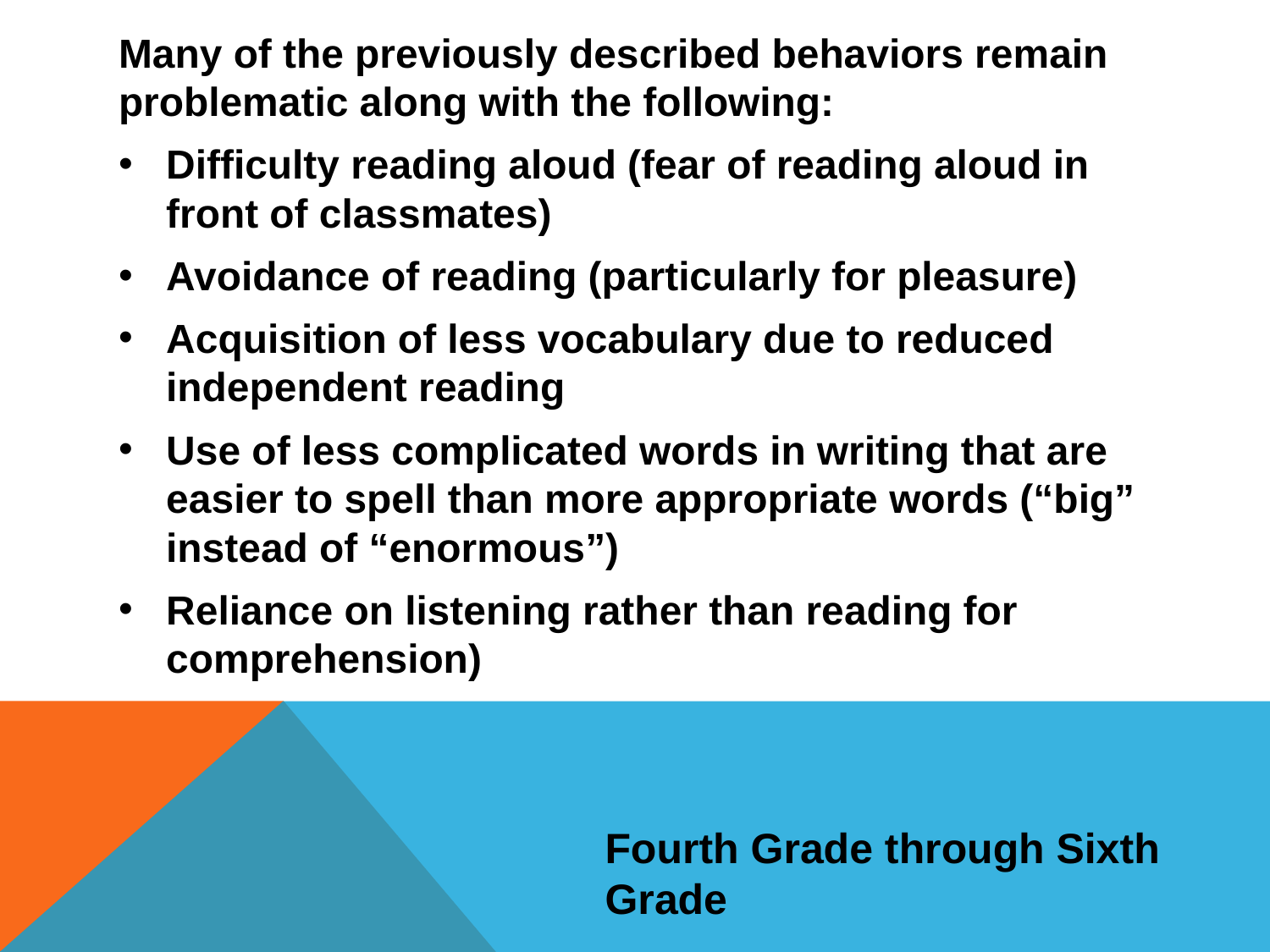

Many of the previously described behaviors remain problematic along with the following:
Difficulty reading aloud (fear of reading aloud in front of classmates)
Avoidance of reading (particularly for pleasure)
Acquisition of less vocabulary due to reduced independent reading
Use of less complicated words in writing that are easier to spell than more appropriate words (“big” instead of “enormous”)
Reliance on listening rather than reading for comprehension)
Fourth Grade through Sixth Grade